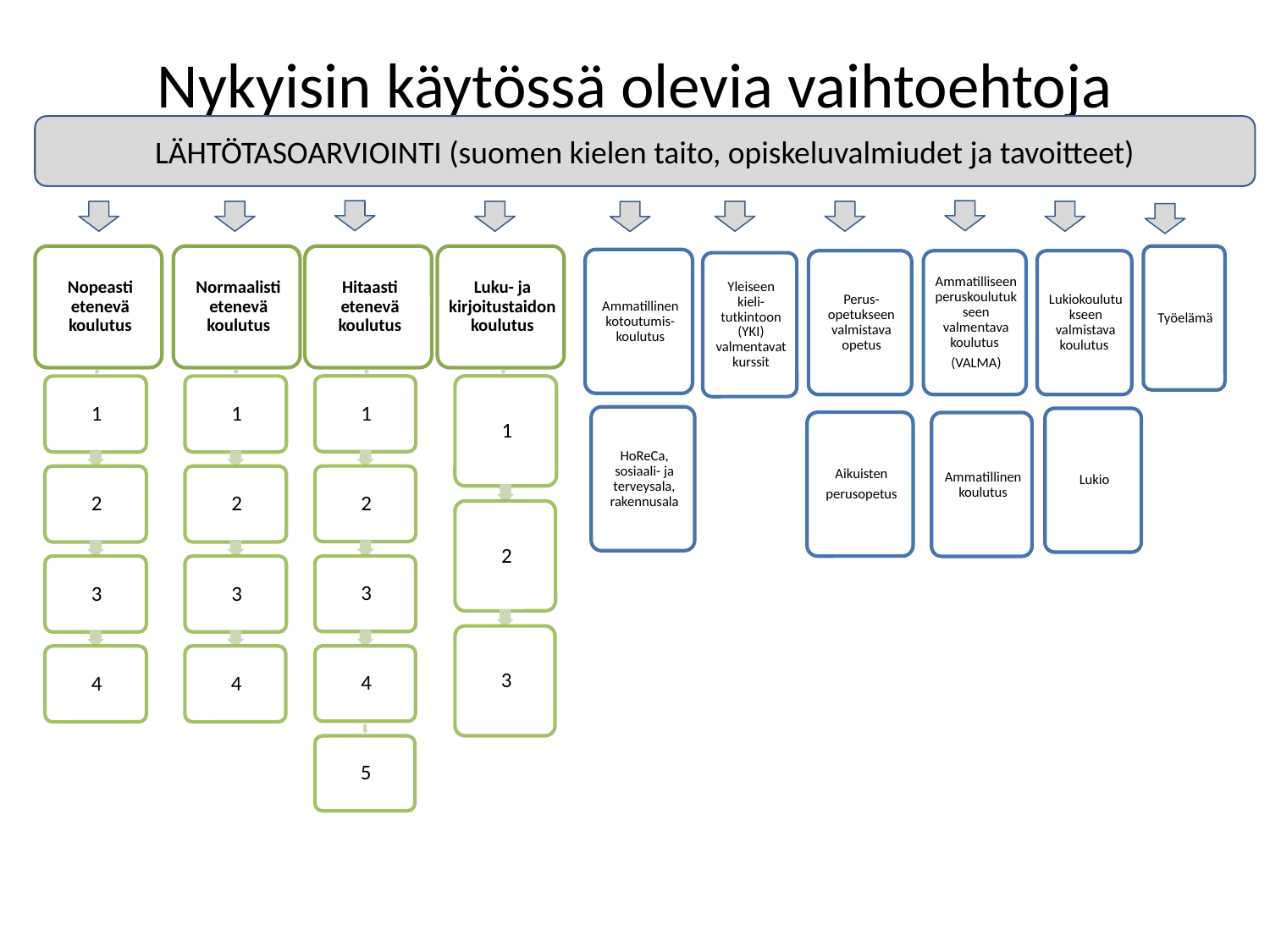

# Nykyisin käytössä olevia vaihtoehtoja
LÄHTÖTASOARVIOINTI (suomen kielen taito, opiskeluvalmiudet ja tavoitteet)

Ammatillinen kotoutumis-koulutus
HoReCa, sosiaali- ja terveysala, rakennusala
Yleiseen kieli-tutkintoon (YKI) valmentavat kurssit
Perus-opetukseen valmistava opetus
Aikuisten
perusopetus
Ammatilliseen peruskoulutukseen valmentava koulutus
(VALMA)
Ammatillinen koulutus
Lukiokoulutukseen valmistava koulutus
Lukio
Työelämä
Nopeasti etenevä koulutus
1
2
3
4
Normaalisti etenevä koulutus
1
2
3
4
Hitaasti etenevä koulutus
1
2
3
4
5
Luku- ja kirjoitustaidon koulutus
1
2
3